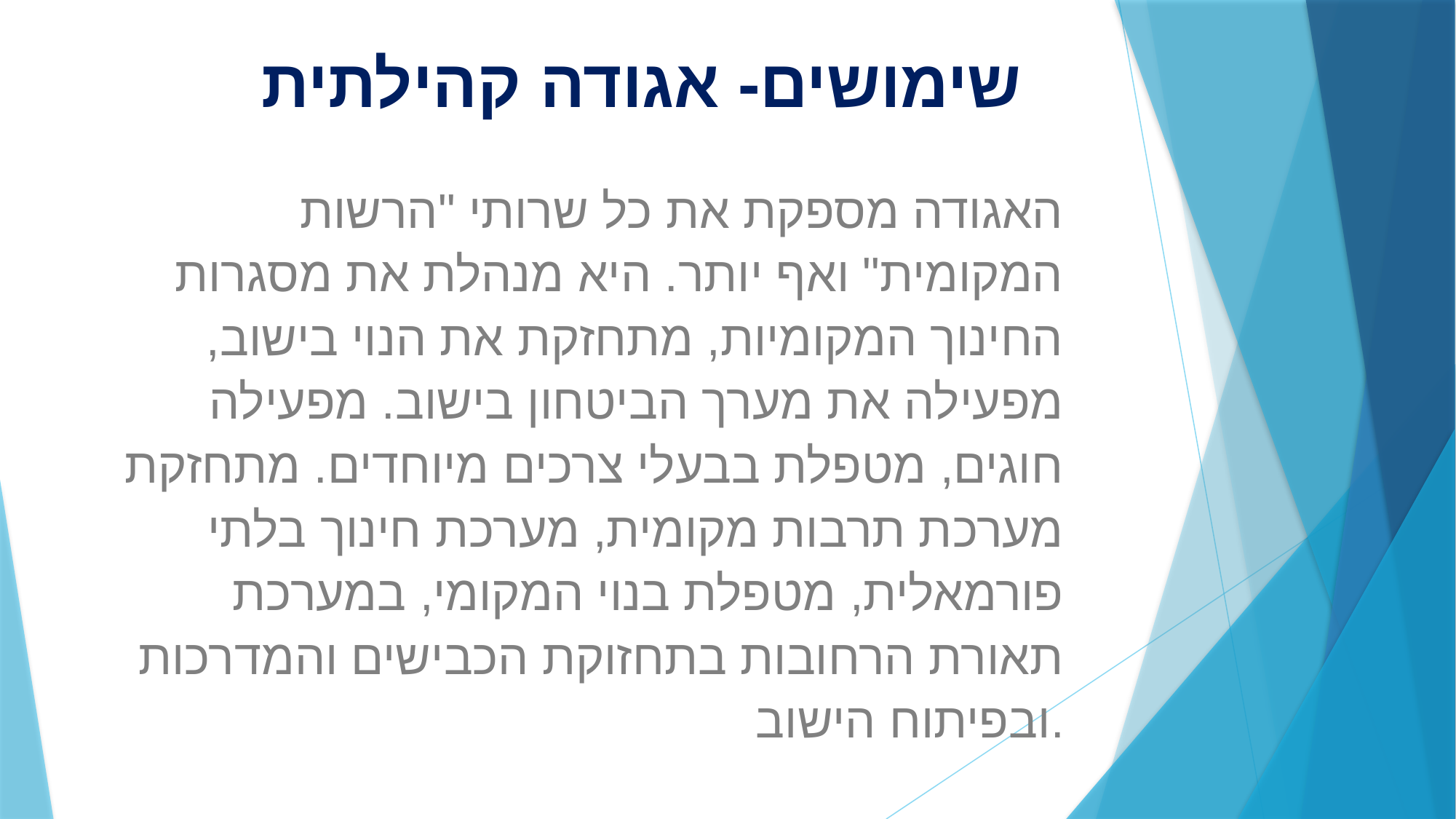

שימושים- אגודה קהילתית

#
האגודה מספקת את כל שרותי "הרשות המקומית" ואף יותר. היא מנהלת את מסגרות החינוך המקומיות, מתחזקת את הנוי בישוב, מפעילה את מערך הביטחון בישוב. מפעילה חוגים, מטפלת בבעלי צרכים מיוחדים. מתחזקת מערכת תרבות מקומית, מערכת חינוך בלתי פורמאלית, מטפלת בנוי המקומי, במערכת תאורת הרחובות בתחזוקת הכבישים והמדרכות ובפיתוח הישוב.